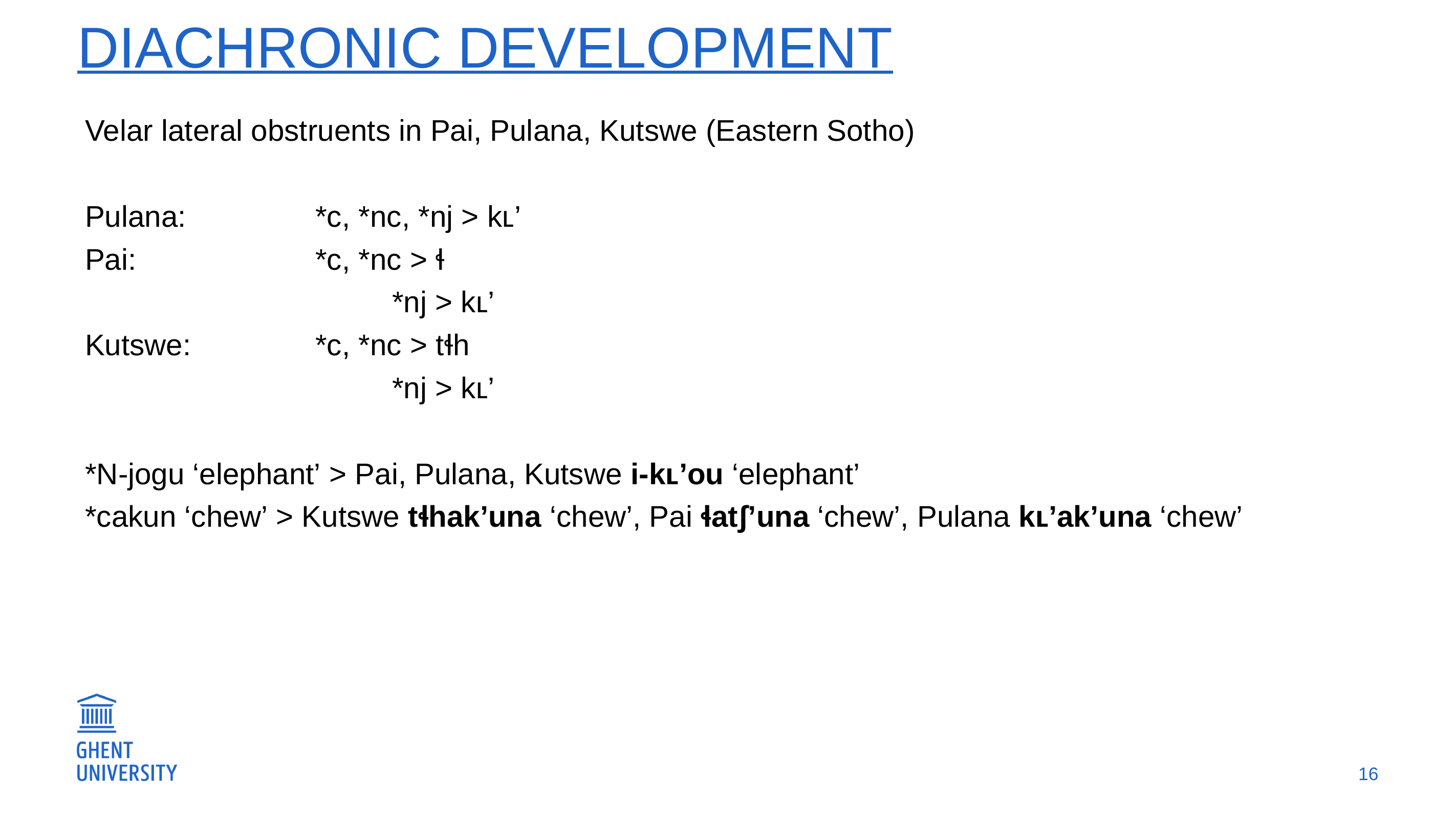

# diachronic development
Velar lateral obstruents in Pai, Pulana, Kutswe (Eastern Sotho)

Pulana:	 	*c, *nc, *nj > kʟ’
Pai: 			*c, *nc > ɬ
				*nj > kʟ’
Kutswe:		*c, *nc > tɬh
				*nj > kʟ’

*N-jogu ‘elephant’ > Pai, Pulana, Kutswe i-kʟ’ou ‘elephant’
*cakun ‘chew’ > Kutswe tɬhak’una ‘chew’, Pai ɬatʃ’una ‘chew’, Pulana kʟ’ak’una ‘chew’

16